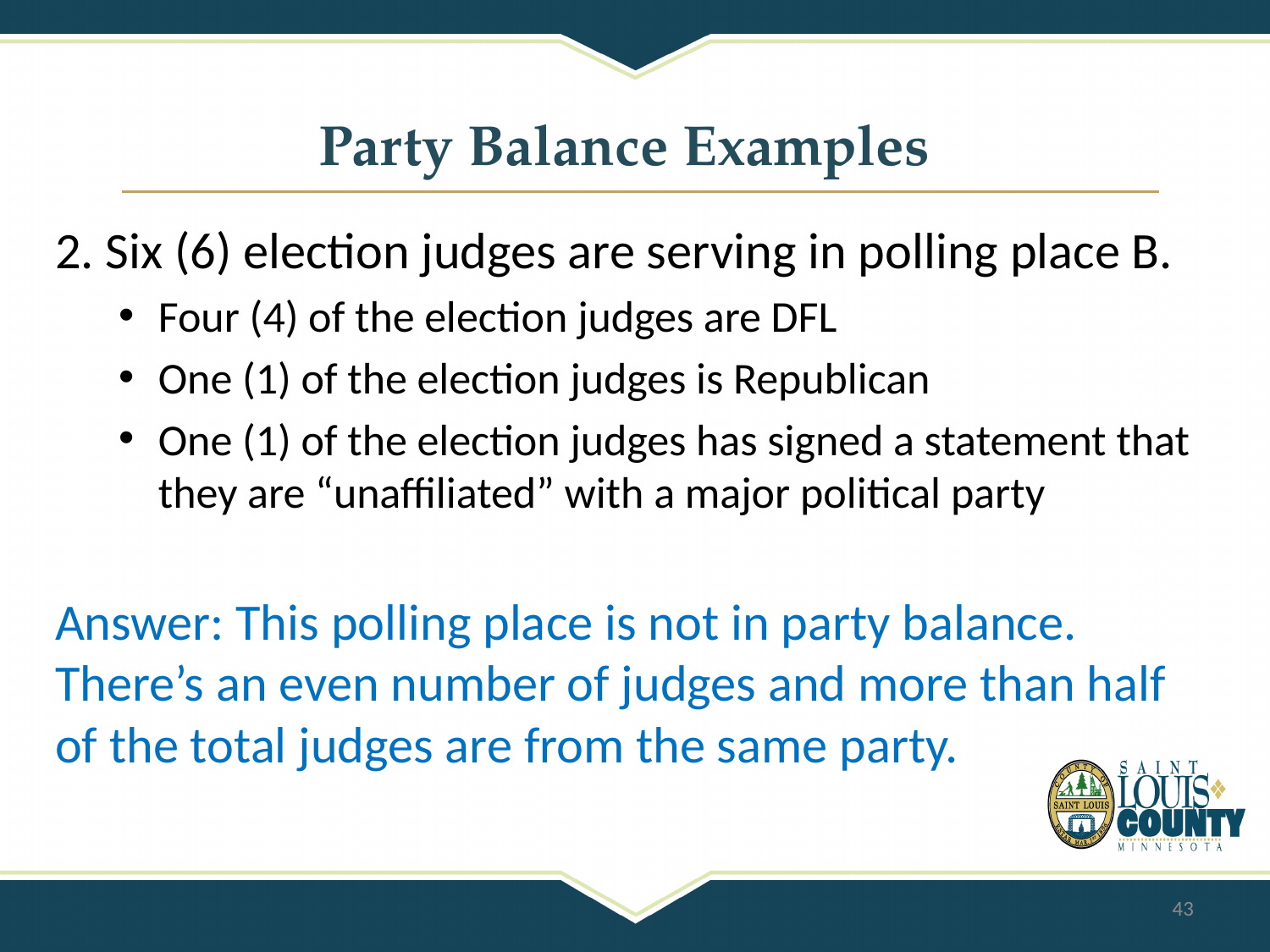

# Party Balance Examples
2. Six (6) election judges are serving in polling place B.
Four (4) of the election judges are DFL
One (1) of the election judges is Republican
One (1) of the election judges has signed a statement that they are “unaffiliated” with a major political party

Answer: This polling place is not in party balance.  There’s an even number of judges and more than half of the total judges are from the same party.

43